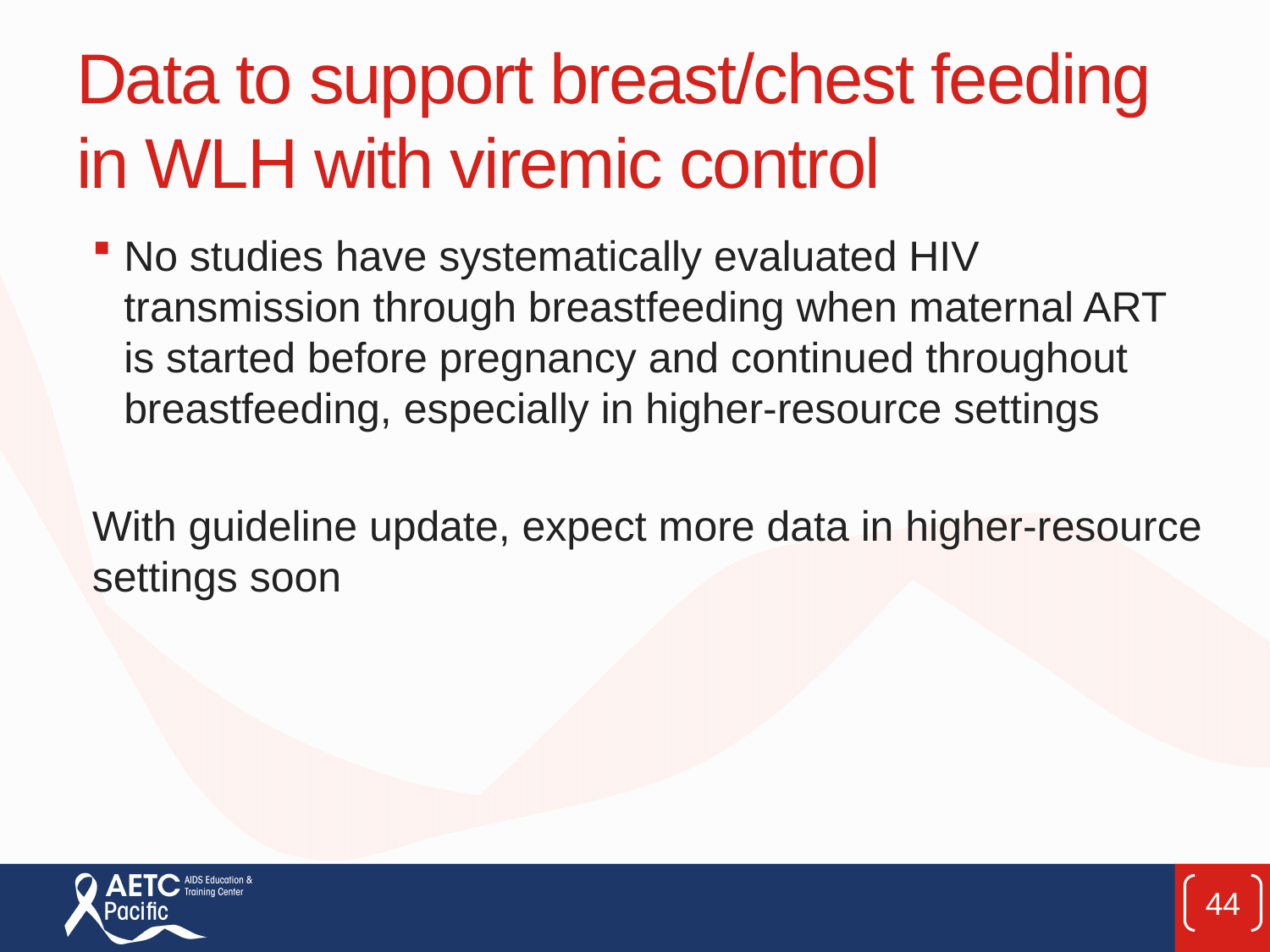

# Data to support breast/chest feeding in WLH with viremic control ​
No studies have systematically evaluated HIV transmission through breastfeeding when maternal ART is started before pregnancy and continued throughout breastfeeding, especially in higher-resource settings​

With guideline update, expect more data in higher-resource settings soon

44